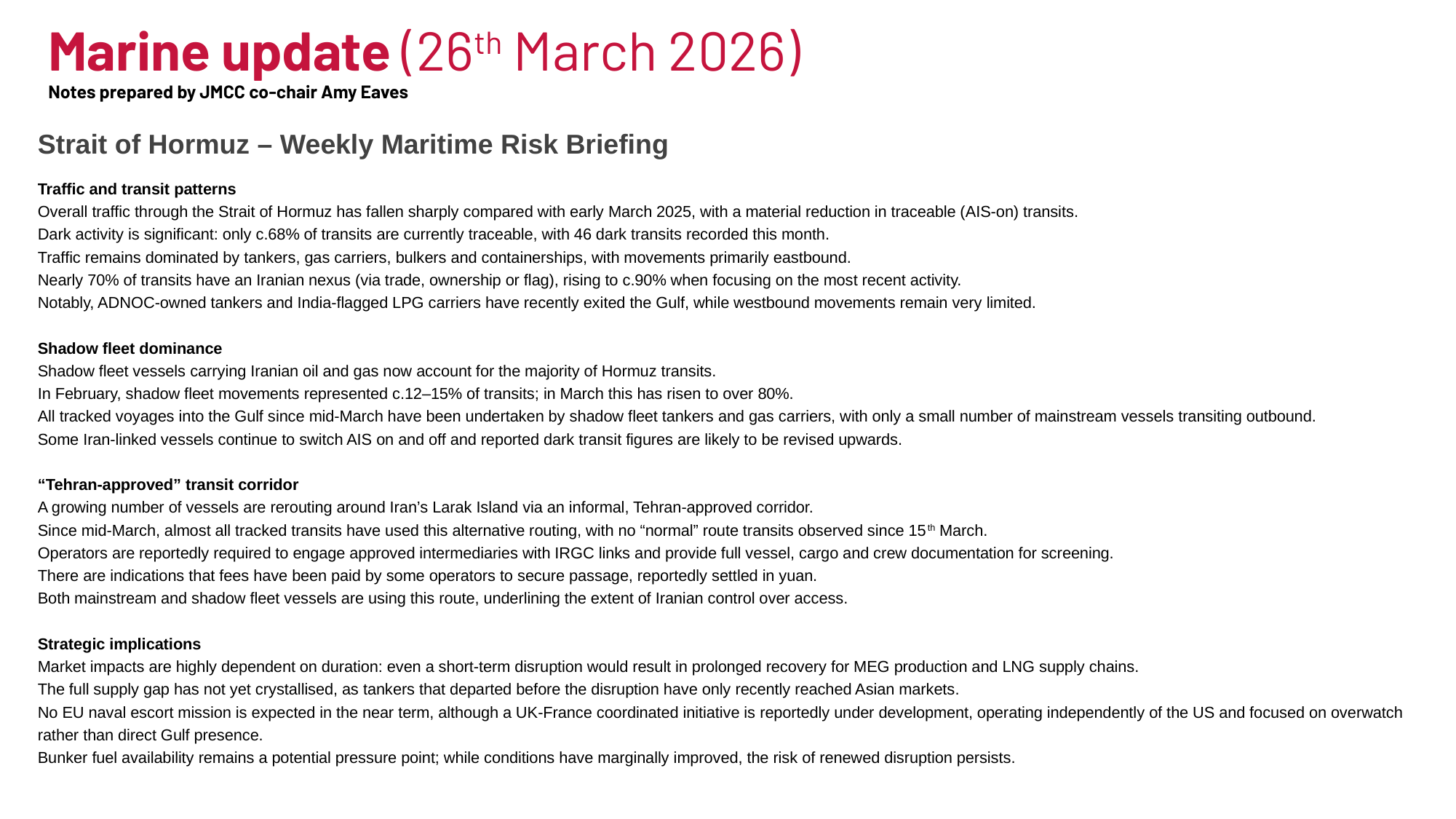

Marine update (26th March 2026)
Notes prepared by JMCC co-chair Amy Eaves
Strait of Hormuz – Weekly Maritime Risk Briefing

Traffic and transit patterns
Overall traffic through the Strait of Hormuz has fallen sharply compared with early March 2025, with a material reduction in traceable (AIS‑on) transits.
Dark activity is significant: only c.68% of transits are currently traceable, with 46 dark transits recorded this month.
Traffic remains dominated by tankers, gas carriers, bulkers and containerships, with movements primarily eastbound.
Nearly 70% of transits have an Iranian nexus (via trade, ownership or flag), rising to c.90% when focusing on the most recent activity.
Notably, ADNOC‑owned tankers and India‑flagged LPG carriers have recently exited the Gulf, while westbound movements remain very limited.

Shadow fleet dominance
Shadow fleet vessels carrying Iranian oil and gas now account for the majority of Hormuz transits.
In February, shadow fleet movements represented c.12–15% of transits; in March this has risen to over 80%.
All tracked voyages into the Gulf since mid‑March have been undertaken by shadow fleet tankers and gas carriers, with only a small number of mainstream vessels transiting outbound.
Some Iran‑linked vessels continue to switch AIS on and off and reported dark transit figures are likely to be revised upwards.

“Tehran‑approved” transit corridor
A growing number of vessels are rerouting around Iran’s Larak Island via an informal, Tehran‑approved corridor.
Since mid‑March, almost all tracked transits have used this alternative routing, with no “normal” route transits observed since 15th March.
Operators are reportedly required to engage approved intermediaries with IRGC links and provide full vessel, cargo and crew documentation for screening.
There are indications that fees have been paid by some operators to secure passage, reportedly settled in yuan.
Both mainstream and shadow fleet vessels are using this route, underlining the extent of Iranian control over access.

Strategic implications
Market impacts are highly dependent on duration: even a short‑term disruption would result in prolonged recovery for MEG production and LNG supply chains.
The full supply gap has not yet crystallised, as tankers that departed before the disruption have only recently reached Asian markets.
No EU naval escort mission is expected in the near term, although a UK‑France coordinated initiative is reportedly under development, operating independently of the US and focused on overwatch rather than direct Gulf presence.
Bunker fuel availability remains a potential pressure point; while conditions have marginally improved, the risk of renewed disruption persists.